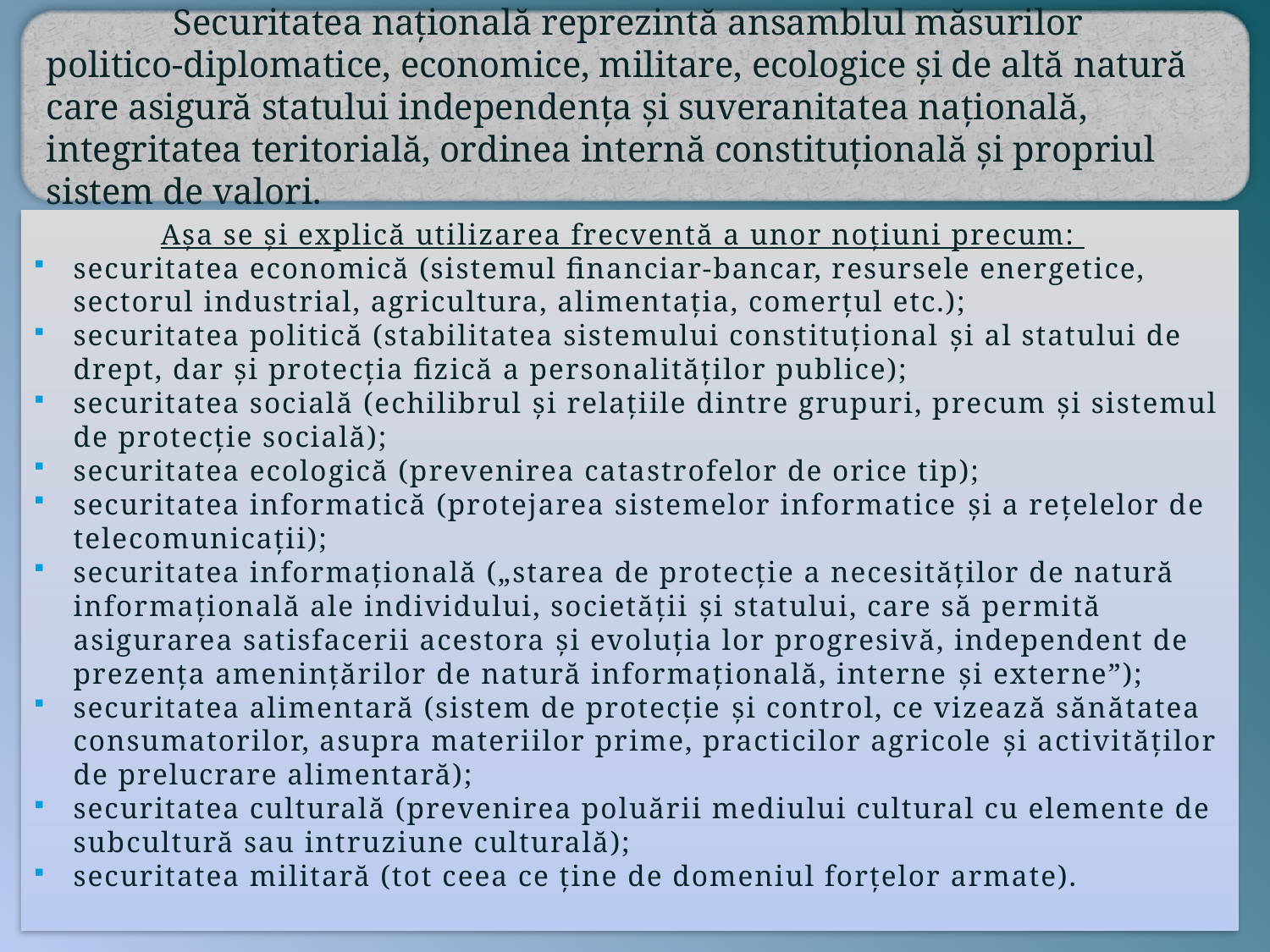

Securitatea naţională reprezintă ansamblul măsurilor politico-diplomatice, economice, militare, ecologice şi de altă natură care asigură statului independenţa şi suveranitatea naţională, integritatea teritorială, ordinea internă constituţională şi propriul sistem de valori.
	Aşa se şi explică utilizarea frecventă a unor noţiuni precum:
securitatea economică (sistemul financiar-bancar, resursele energetice, sectorul industrial, agricultura, alimentaţia, comerţul etc.);
securitatea politică (stabilitatea sistemului constituţional şi al statului de drept, dar şi protecţia fizică a personalităţilor publice);
securitatea socială (echilibrul şi relaţiile dintre grupuri, precum şi sistemul de protecţie socială);
securitatea ecologică (prevenirea catastrofelor de orice tip);
securitatea informatică (protejarea sistemelor informatice şi a reţelelor de telecomunicaţii);
securitatea informaţională („starea de protecţie a necesităţilor de natură informaţională ale individului, societăţii şi statului, care să permită asigurarea satisfacerii acestora şi evoluţia lor progresivă, independent de prezenţa ameninţărilor de natură informaţională, interne şi externe”);
securitatea alimentară (sistem de protecţie şi control, ce vizează sănătatea consumatorilor, asupra materiilor prime, practicilor agricole şi activităţilor de prelucrare alimentară);
securitatea culturală (prevenirea poluării mediului cultural cu elemente de subcultură sau intruziune culturală);
securitatea militară (tot ceea ce ţine de domeniul forţelor armate).